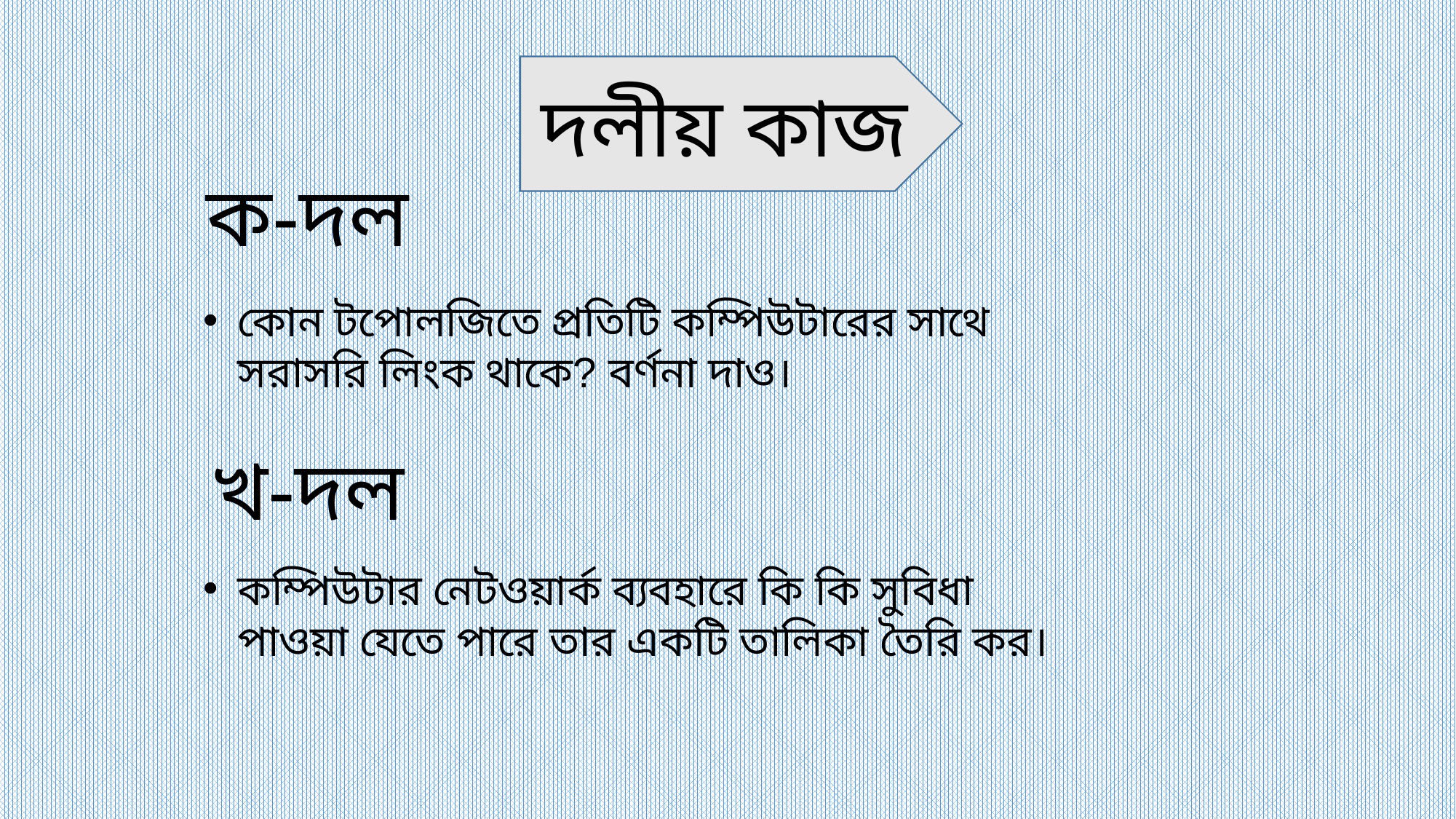

দলীয় কাজ
ক-দল
কোন টপোলজিতে প্রতিটি কম্পিউটারের সাথে সরাসরি লিংক থাকে? বর্ণনা দাও।
খ-দল
কম্পিউটার নেটওয়ার্ক ব্যবহারে কি কি সুবিধা পাওয়া যেতে পারে তার একটি তালিকা তৈরি কর।